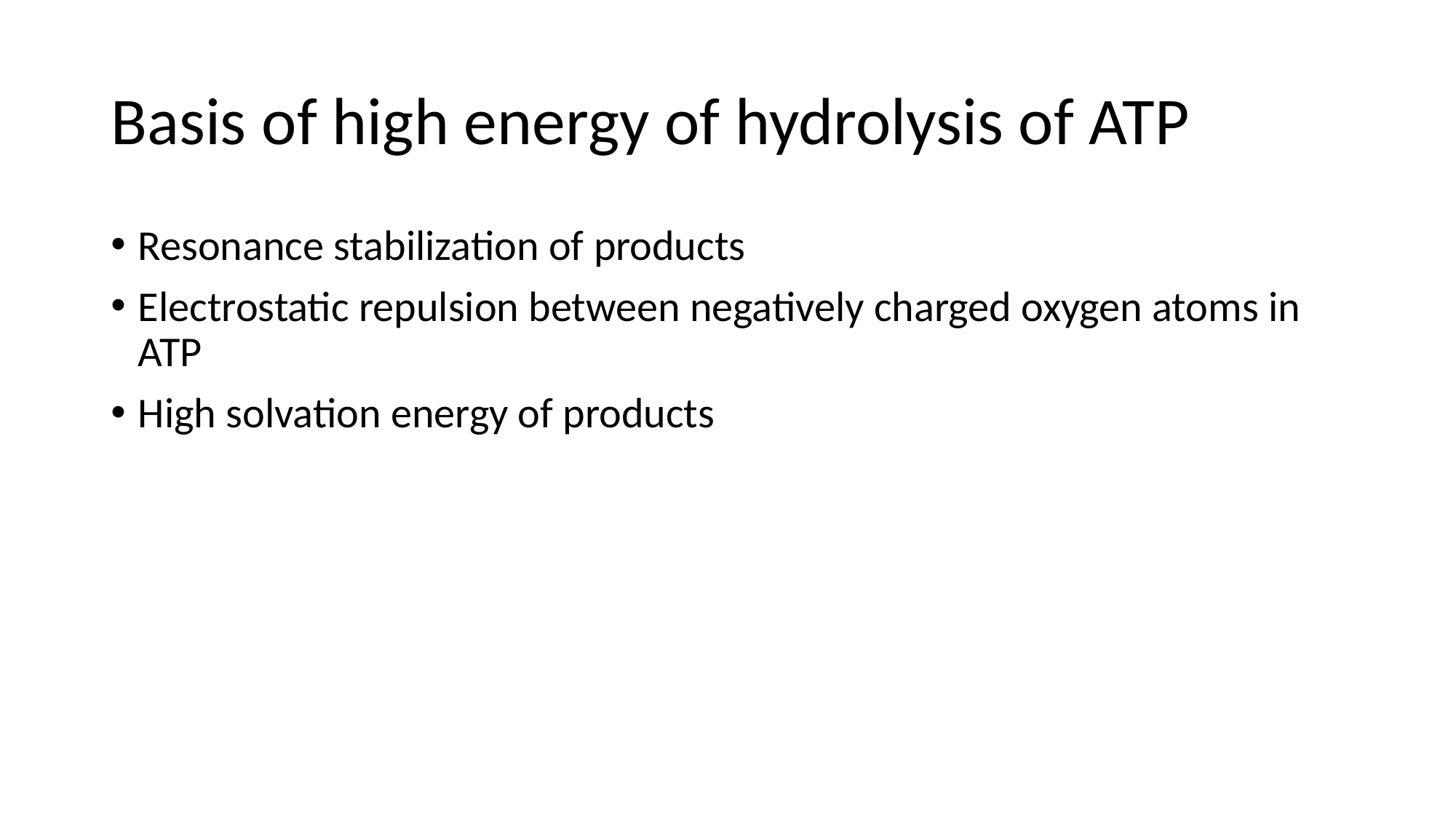

# Basis of high energy of hydrolysis of ATP
Resonance stabilization of products
Electrostatic repulsion between negatively charged oxygen atoms in ATP
High solvation energy of products